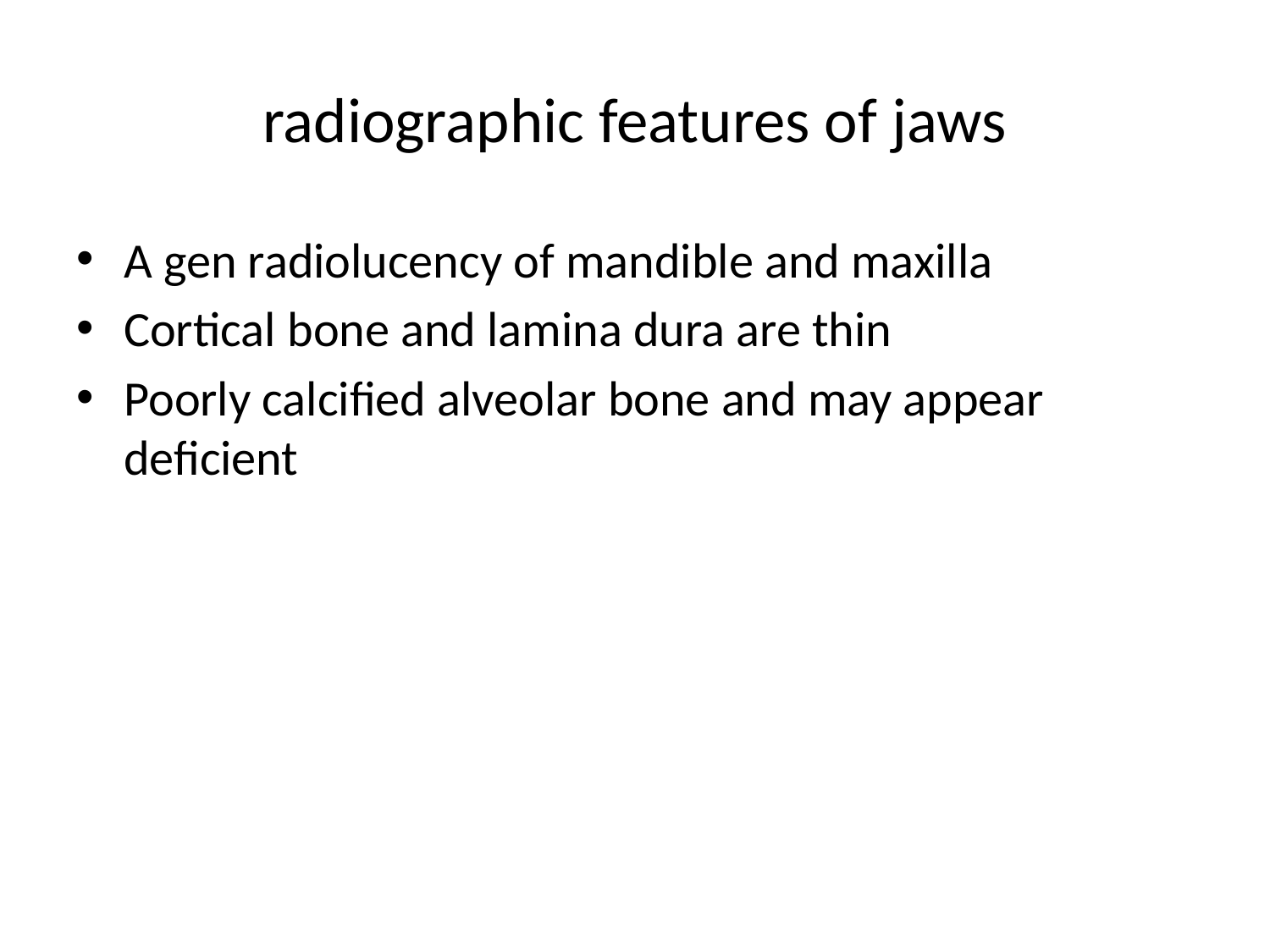

# radiographic features of jaws
A gen radiolucency of mandible and maxilla
Cortical bone and lamina dura are thin
Poorly calcified alveolar bone and may appear deficient